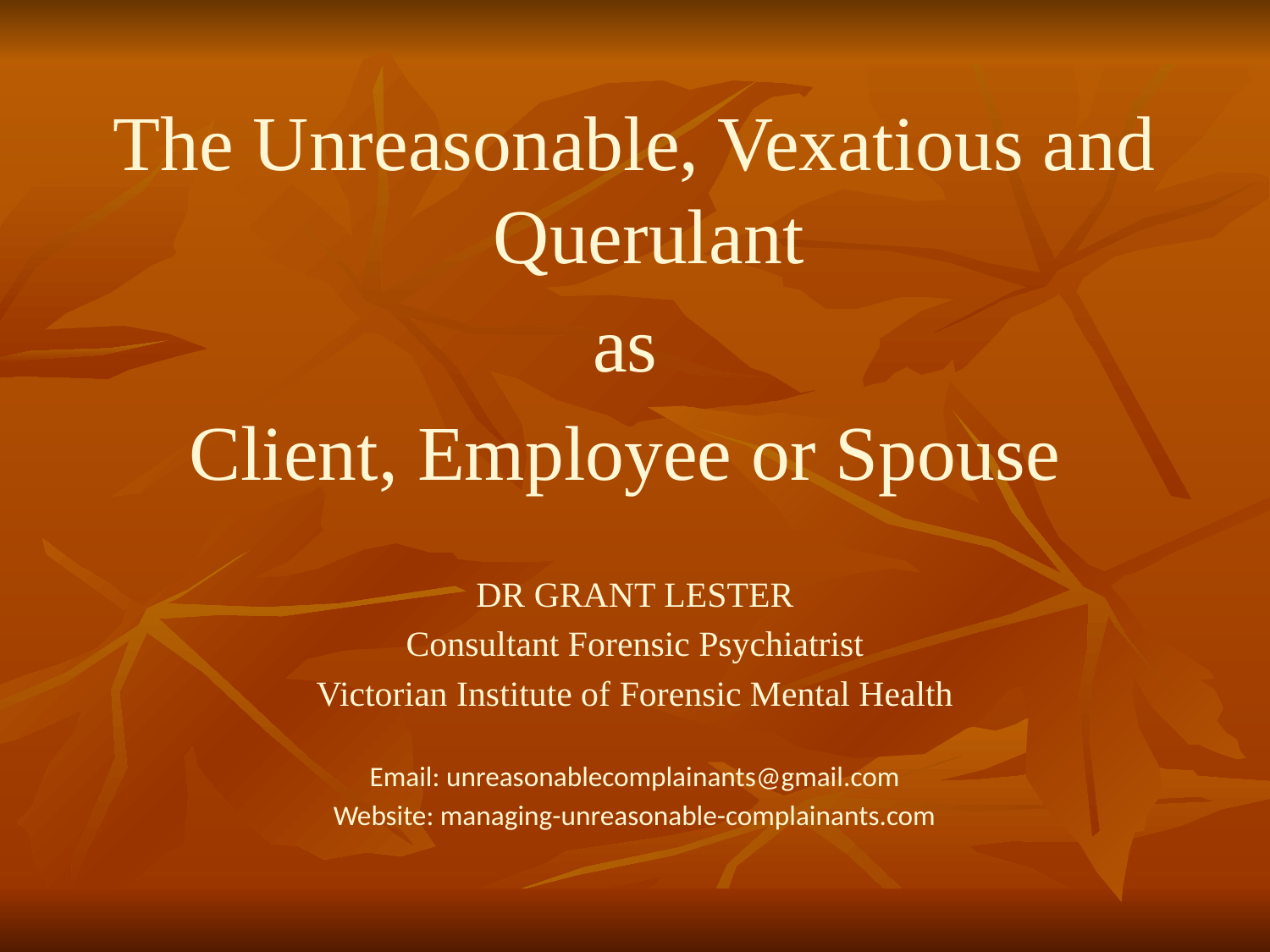

The Unreasonable, Vexatious and Querulant
as
Client, Employee or Spouse

DR GRANT LESTER
Consultant Forensic Psychiatrist
Victorian Institute of Forensic Mental Health

Email: unreasonablecomplainants@gmail.com
Website: managing-unreasonable-complainants.com